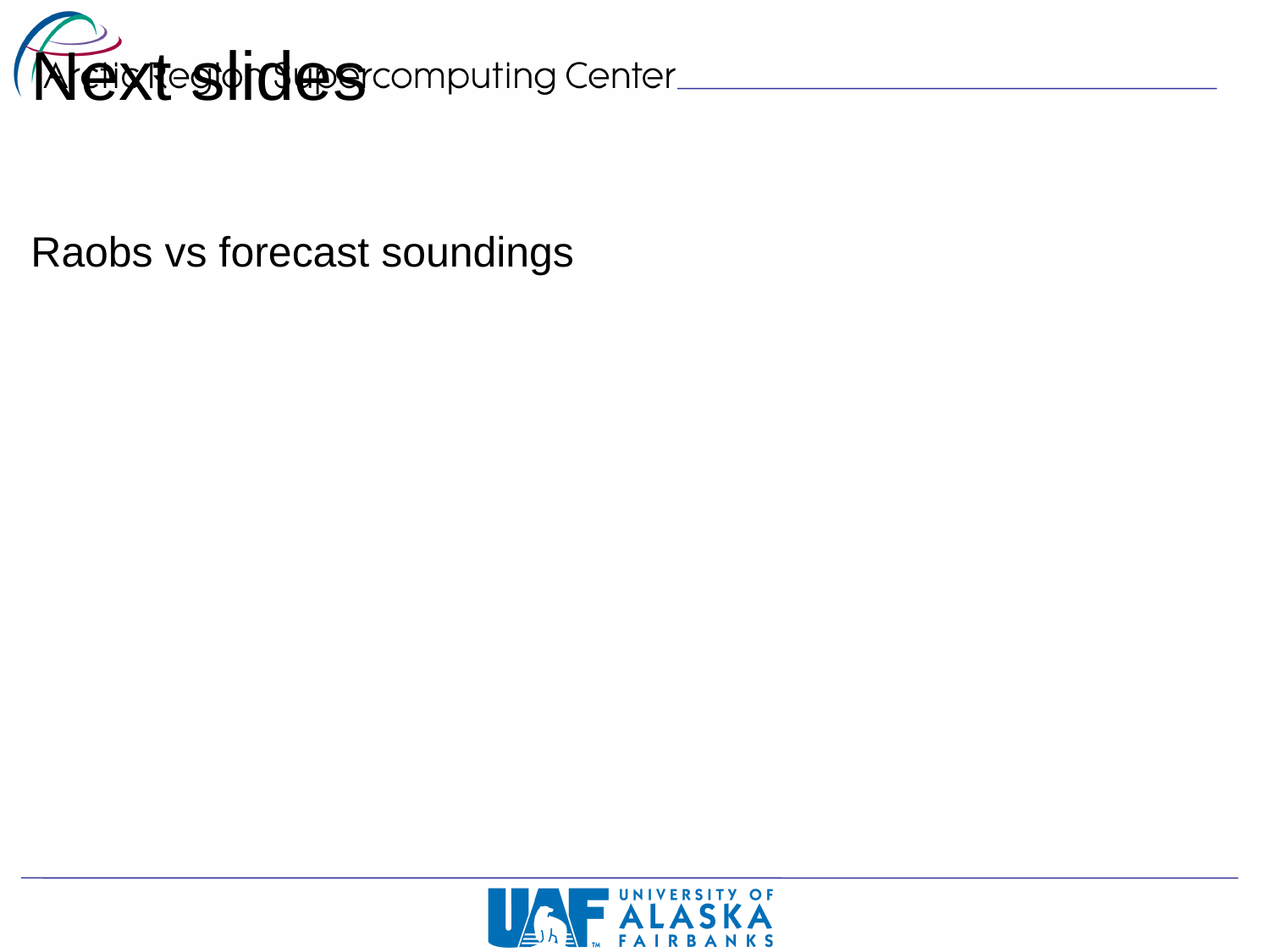

# Next slides
Raobs vs forecast soundings